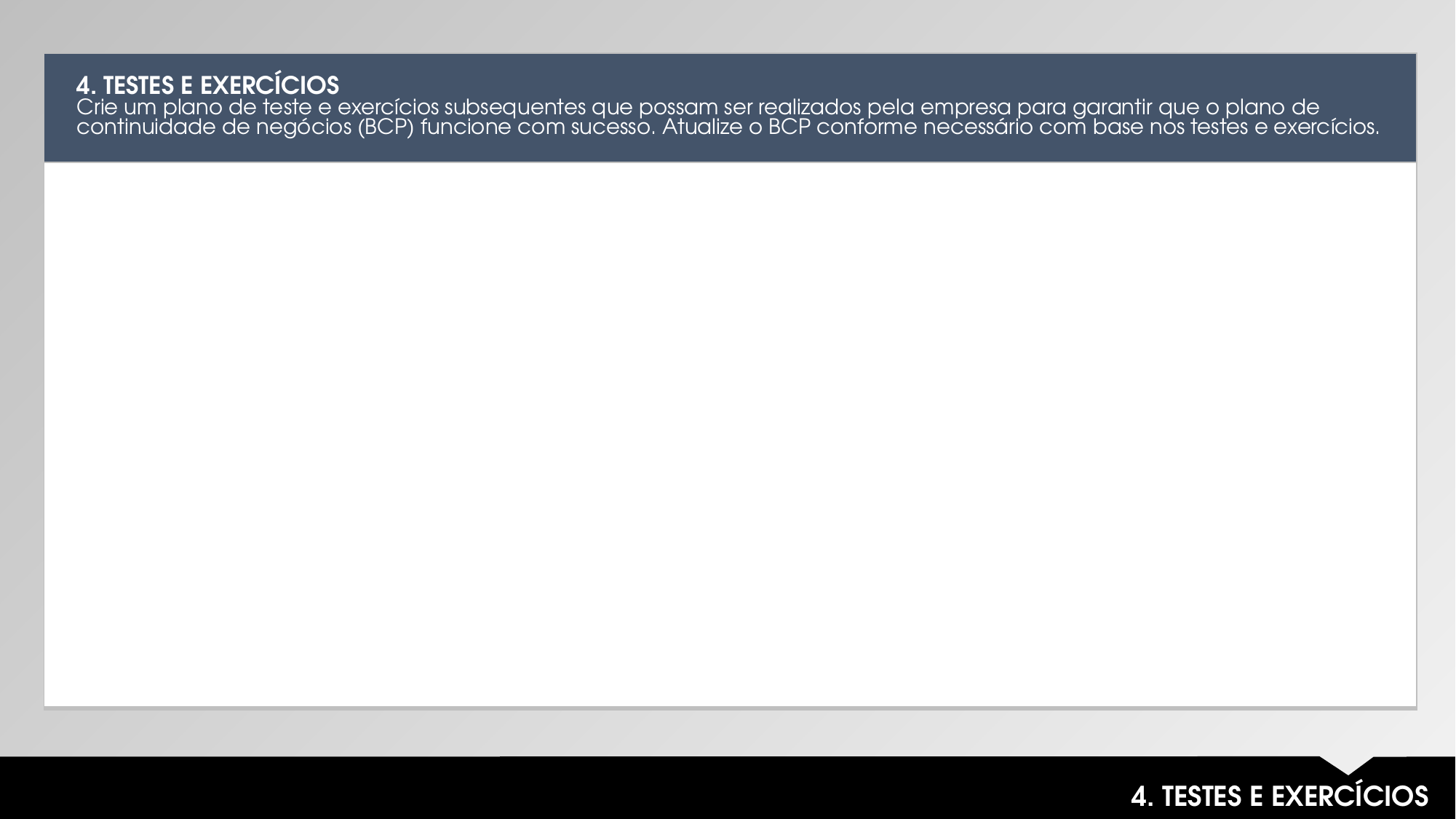

| 4. TESTES E EXERCÍCIOS Crie um plano de teste e exercícios subsequentes que possam ser realizados pela empresa para garantir que o plano de continuidade de negócios (BCP) funcione com sucesso. Atualize o BCP conforme necessário com base nos testes e exercícios. |
| --- |
|  |

4. TESTES E EXERCÍCIOS